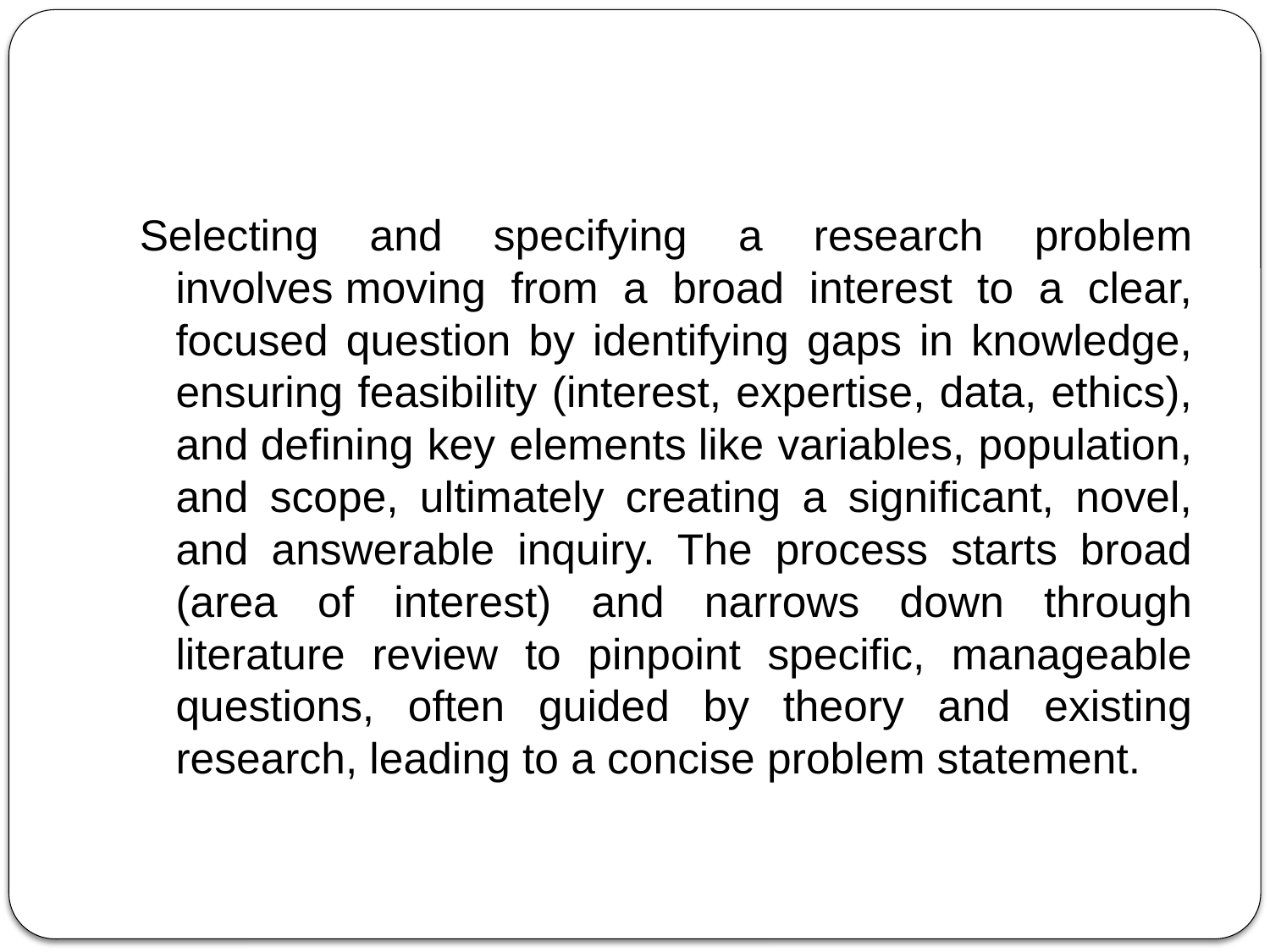

#
Selecting and specifying a research problem involves moving from a broad interest to a clear, focused question by identifying gaps in knowledge, ensuring feasibility (interest, expertise, data, ethics), and defining key elements like variables, population, and scope, ultimately creating a significant, novel, and answerable inquiry. The process starts broad (area of interest) and narrows down through literature review to pinpoint specific, manageable questions, often guided by theory and existing research, leading to a concise problem statement.